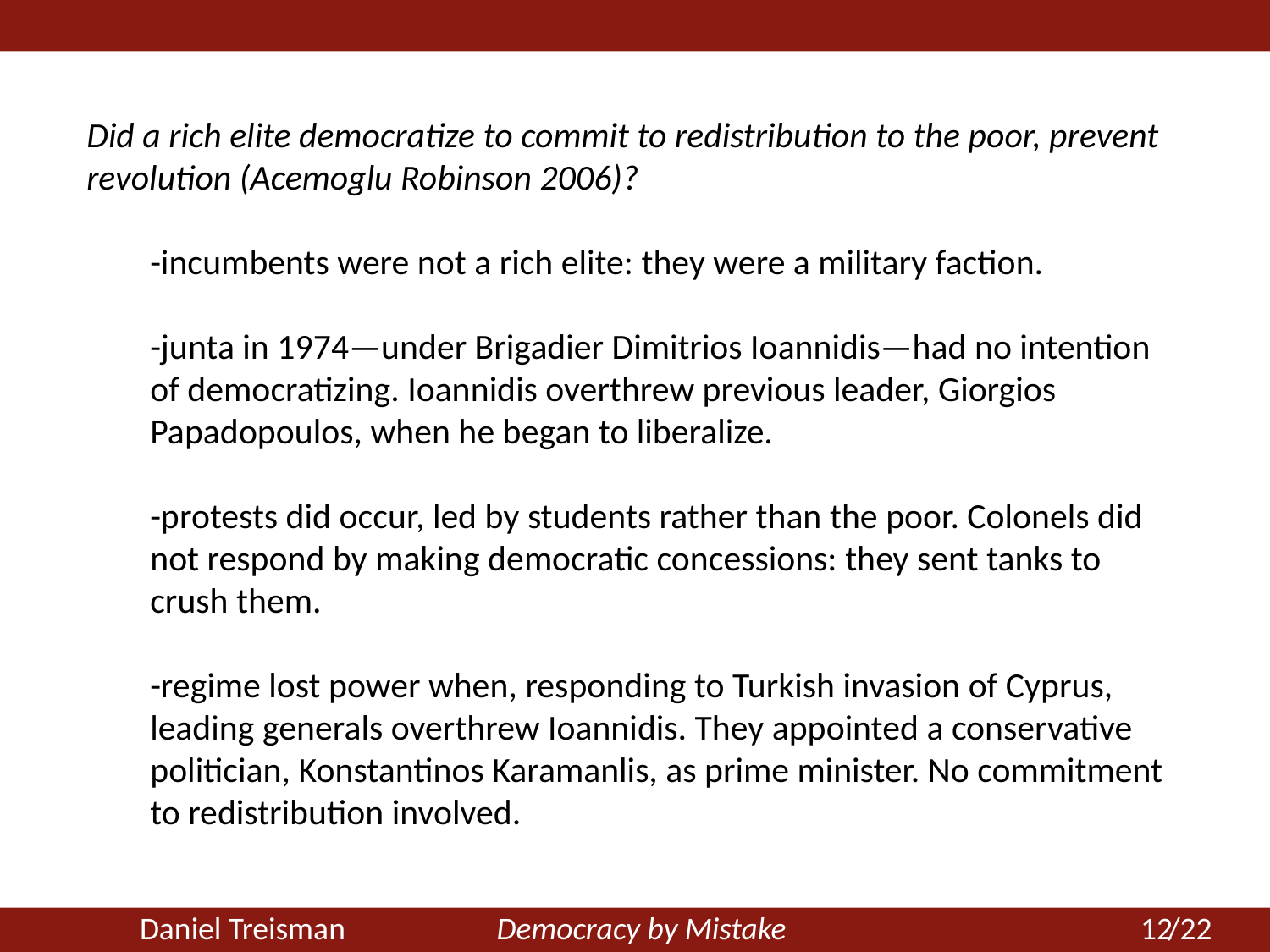

Did a rich elite democratize to commit to redistribution to the poor, prevent revolution (Acemoglu Robinson 2006)?

-incumbents were not a rich elite: they were a military faction.

-junta in 1974—under Brigadier Dimitrios Ioannidis—had no intention of democratizing. Ioannidis overthrew previous leader, Giorgios Papadopoulos, when he began to liberalize.

-protests did occur, led by students rather than the poor. Colonels did not respond by making democratic concessions: they sent tanks to crush them.

-regime lost power when, responding to Turkish invasion of Cyprus, leading generals overthrew Ioannidis. They appointed a conservative politician, Konstantinos Karamanlis, as prime minister. No commitment to redistribution involved.
   12
	Daniel Treisman                     Democracy by Mistake                                                     /22